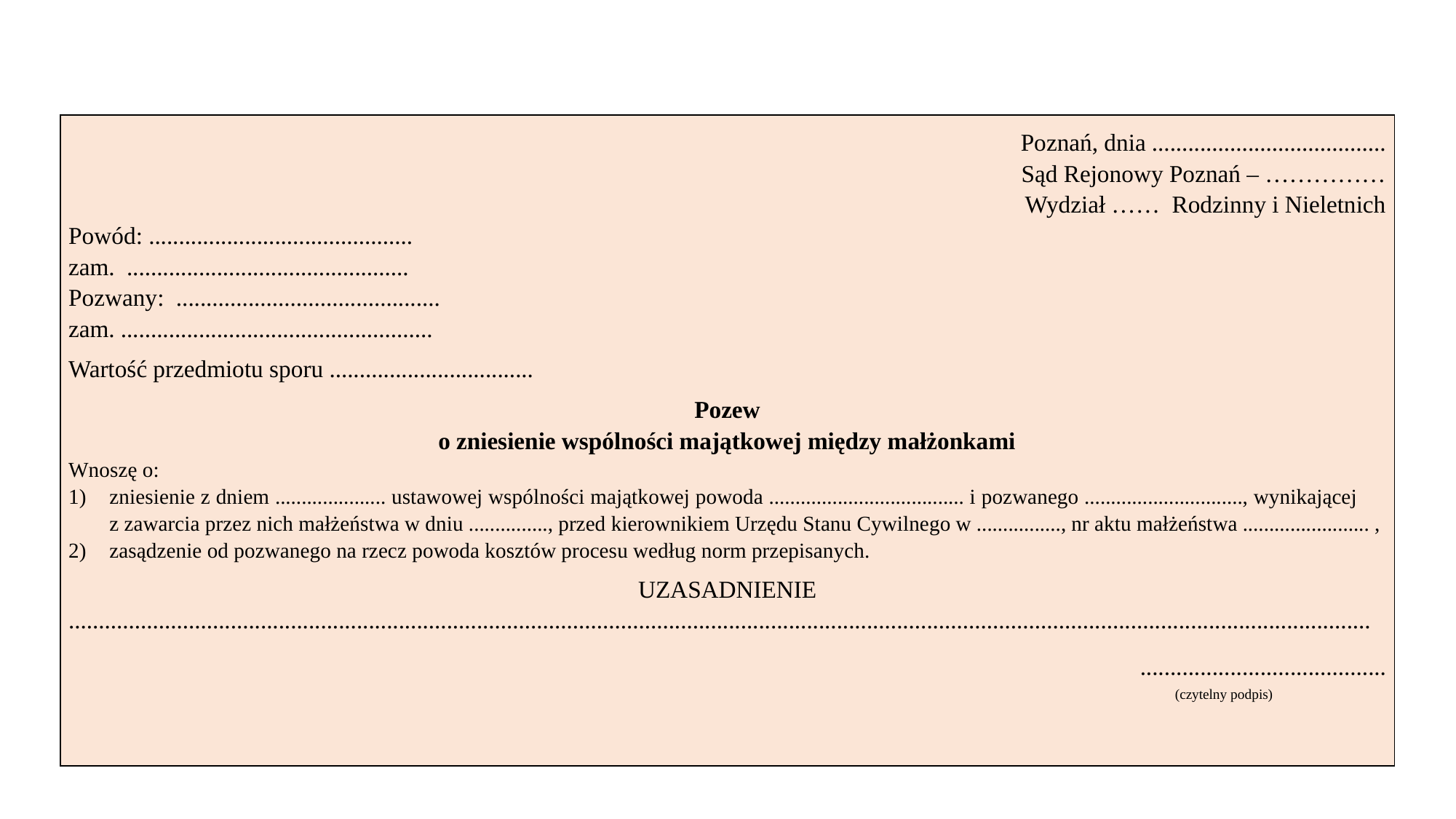

| Poznań, dnia ....................................... Sąd Rejonowy Poznań – …………… Wydział …… Rodzinny i Nieletnich Powód: ............................................ zam. ............................................... Pozwany: ............................................ zam. .................................................... Wartość przedmiotu sporu .................................. Pozew o zniesienie wspólności majątkowej między małżonkami Wnoszę o: zniesienie z dniem ..................... ustawowej wspólności majątkowej powoda ..................................... i pozwanego .............................., wynikającej z zawarcia przez nich małżeństwa w dniu ..............., przed kierownikiem Urzędu Stanu Cywilnego w ................, nr aktu małżeństwa ........................ , zasądzenie od pozwanego na rzecz powoda kosztów procesu według norm przepisanych. UZASADNIENIE ......................................................................................................................................................................................................................... ......................................... (czytelny podpis) |
| --- |
# Fragment wzoru pozwu ze strony internetowej Sądu Okręgowego w Poznaniu